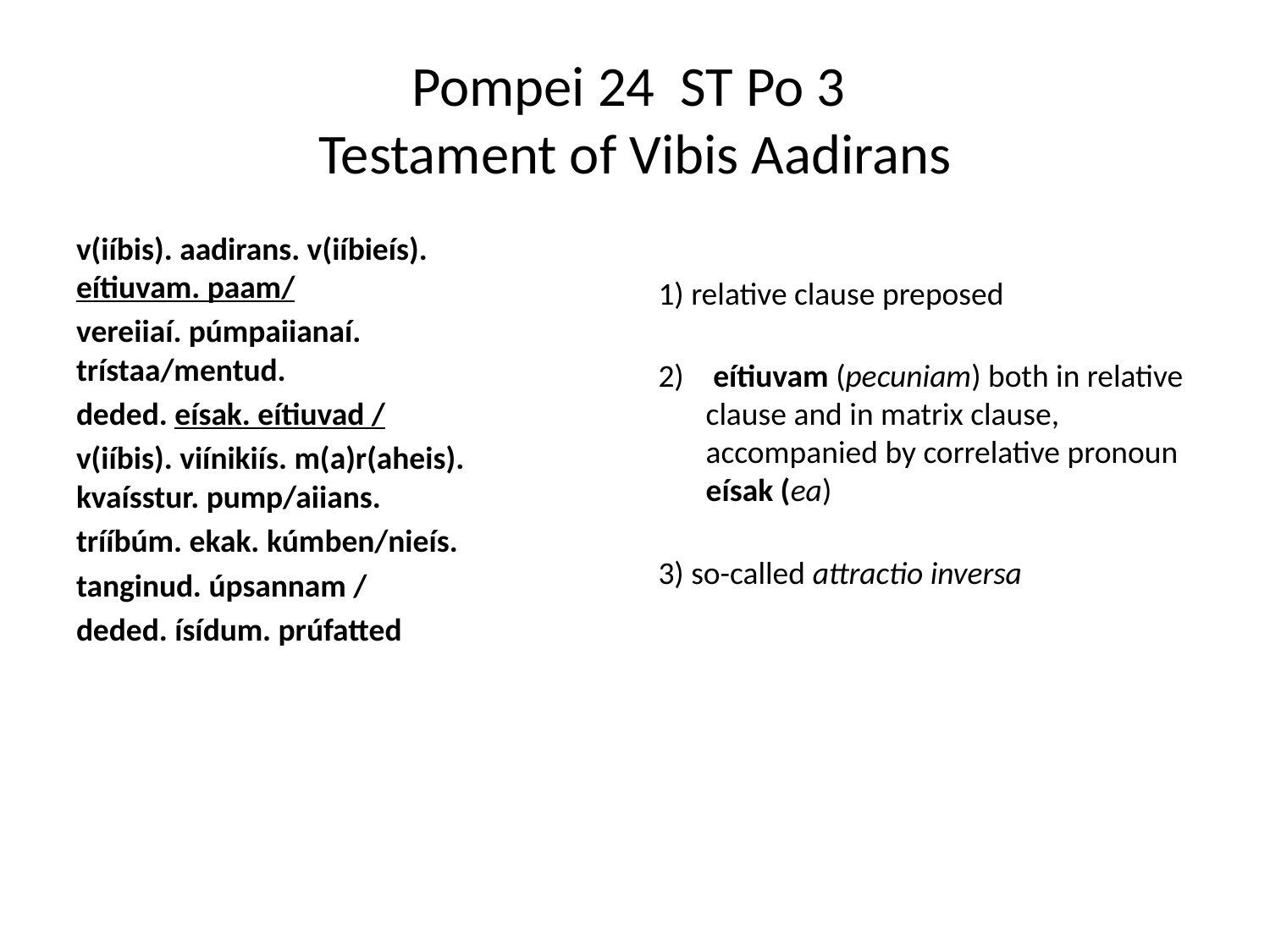

# Pompei 24  ST Po 3 Testament of Vibis Aadirans
v(iíbis). aadirans. v(iíbieís). 	 	eítiuvam. paam/
vereiiaí. púmpaiianaí. 	trístaa/mentud.
deded. eísak. eítiuvad /
v(iíbis). viínikiís. m(a)r(aheis). 	kvaísstur. pump/aiians.
trííbúm. ekak. kúmben/nieís.
tanginud. úpsannam /
deded. ísídum. prúfatted

1) relative clause preposed
 eítiuvam (pecuniam) both in relative clause and in matrix clause, accompanied by correlative pronoun eísak (ea)
3) so-called attractio inversa